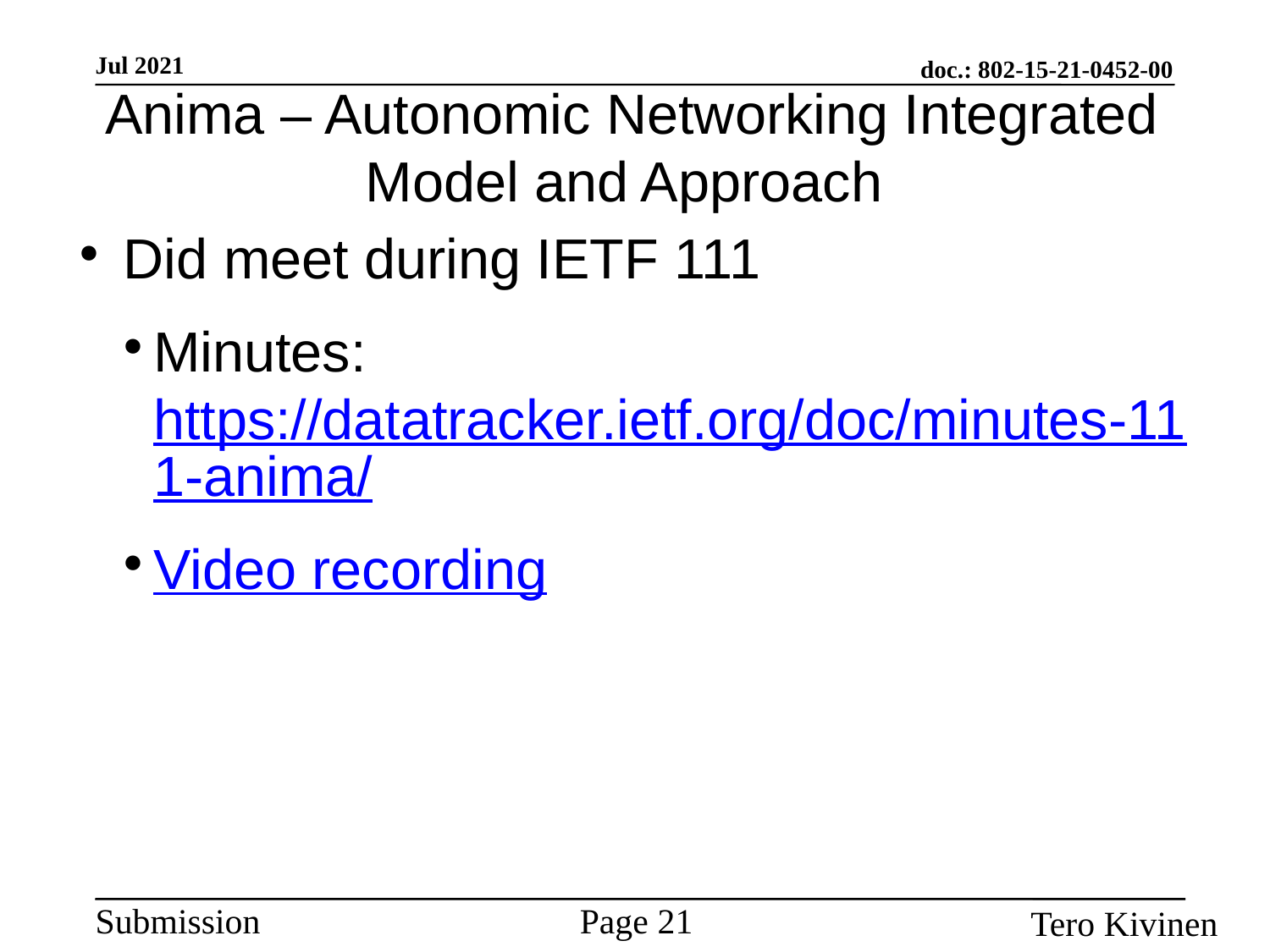

Anima – Autonomic Networking Integrated Model and Approach

Did meet during IETF 111
Minutes: https://datatracker.ietf.org/doc/minutes-111-anima/
Video recording